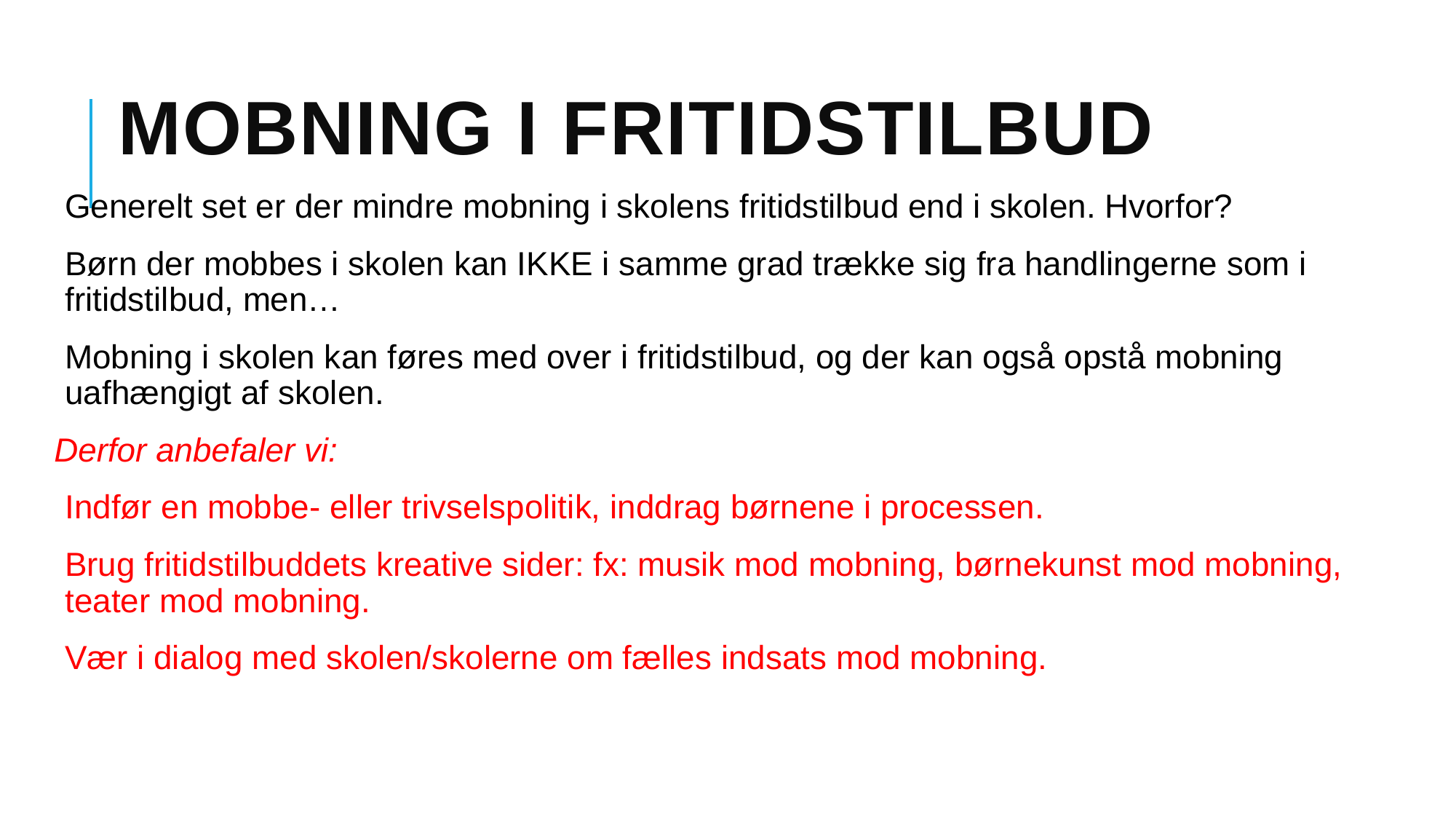

# Mobning i fritidstilbud
Generelt set er der mindre mobning i skolens fritidstilbud end i skolen. Hvorfor?
Børn der mobbes i skolen kan IKKE i samme grad trække sig fra handlingerne som i fritidstilbud, men…
Mobning i skolen kan føres med over i fritidstilbud, og der kan også opstå mobning uafhængigt af skolen.
Derfor anbefaler vi:
Indfør en mobbe- eller trivselspolitik, inddrag børnene i processen.
Brug fritidstilbuddets kreative sider: fx: musik mod mobning, børnekunst mod mobning, teater mod mobning.
Vær i dialog med skolen/skolerne om fælles indsats mod mobning.